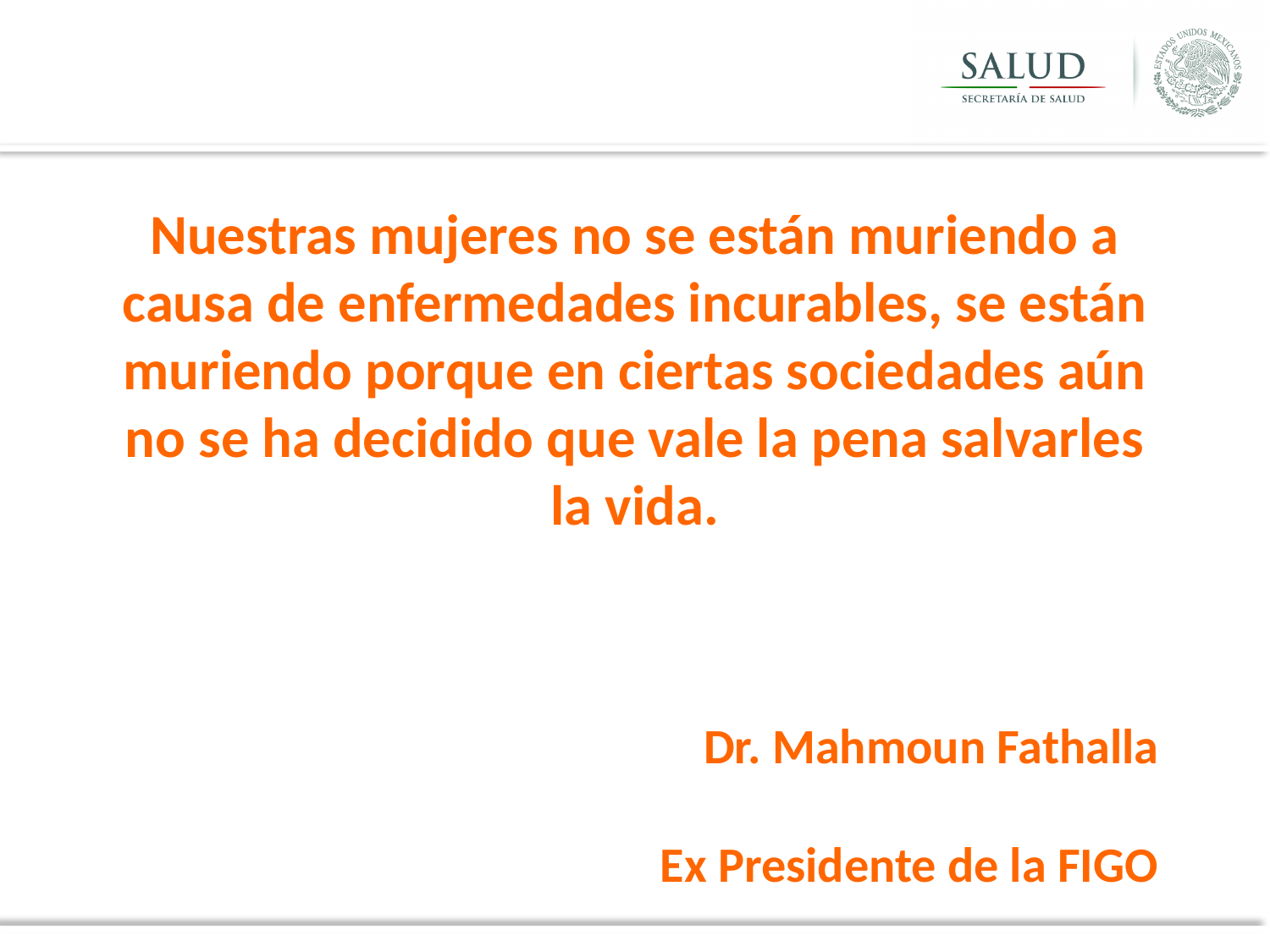

# Nuestras mujeres no se están muriendo a causa de enfermedades incurables, se están muriendo porque en ciertas sociedades aún no se ha decidido que vale la pena salvarles la vida. Dr. Mahmoun Fathalla Ex Presidente de la FIGO